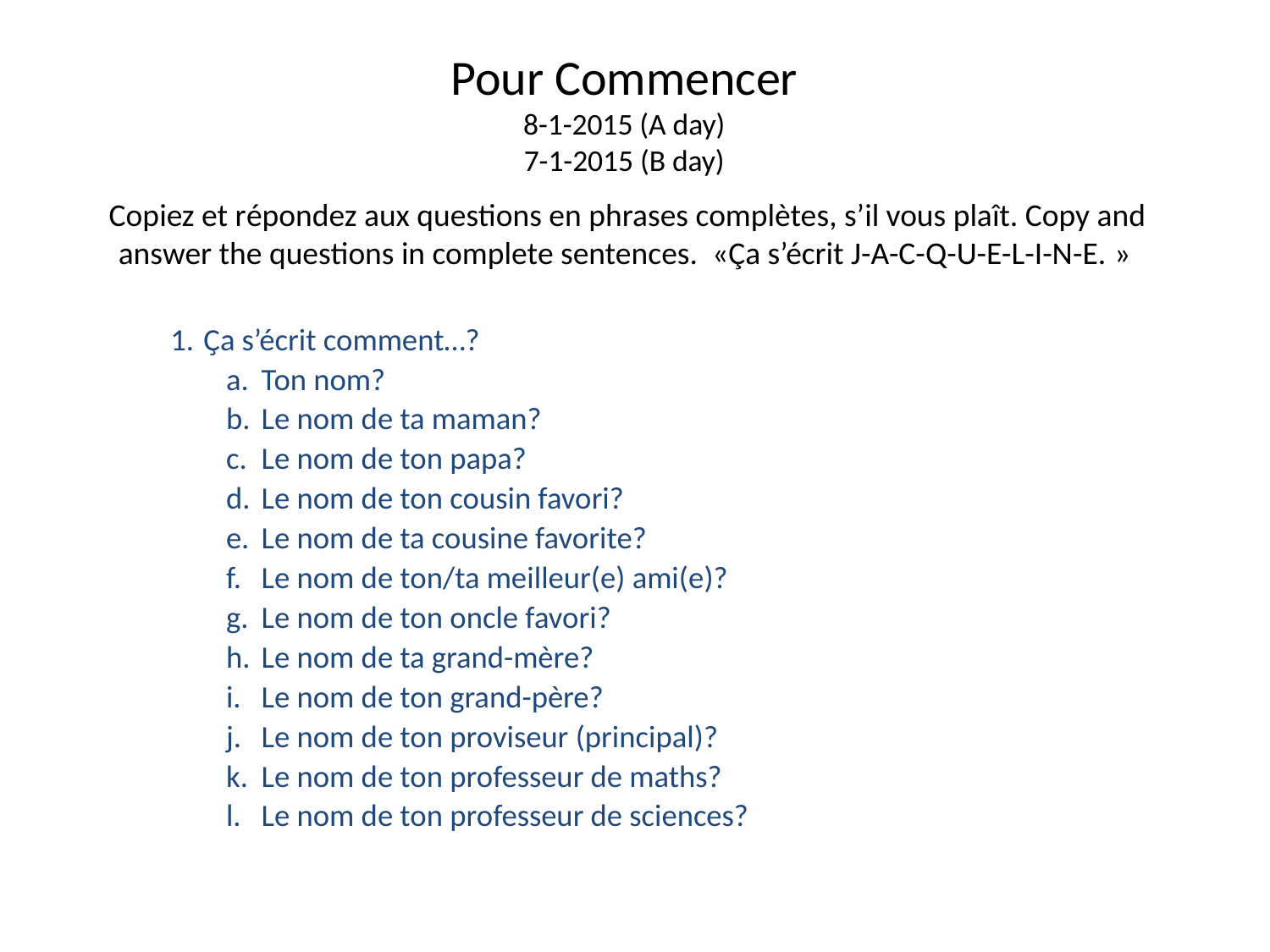

# Pour Commencer 8-1-2015 (A day) 7-1-2015 (B day) Copiez et répondez aux questions en phrases complètes, s’il vous plaît. Copy and answer the questions in complete sentences.  «Ça s’écrit J-A-C-Q-U-E-L-I-N-E. »
Ҫa s’écrit comment…?
Ton nom?
Le nom de ta maman?
Le nom de ton papa?
Le nom de ton cousin favori?
Le nom de ta cousine favorite?
Le nom de ton/ta meilleur(e) ami(e)?
Le nom de ton oncle favori?
Le nom de ta grand-mère?
Le nom de ton grand-père?
Le nom de ton proviseur (principal)?
Le nom de ton professeur de maths?
Le nom de ton professeur de sciences?